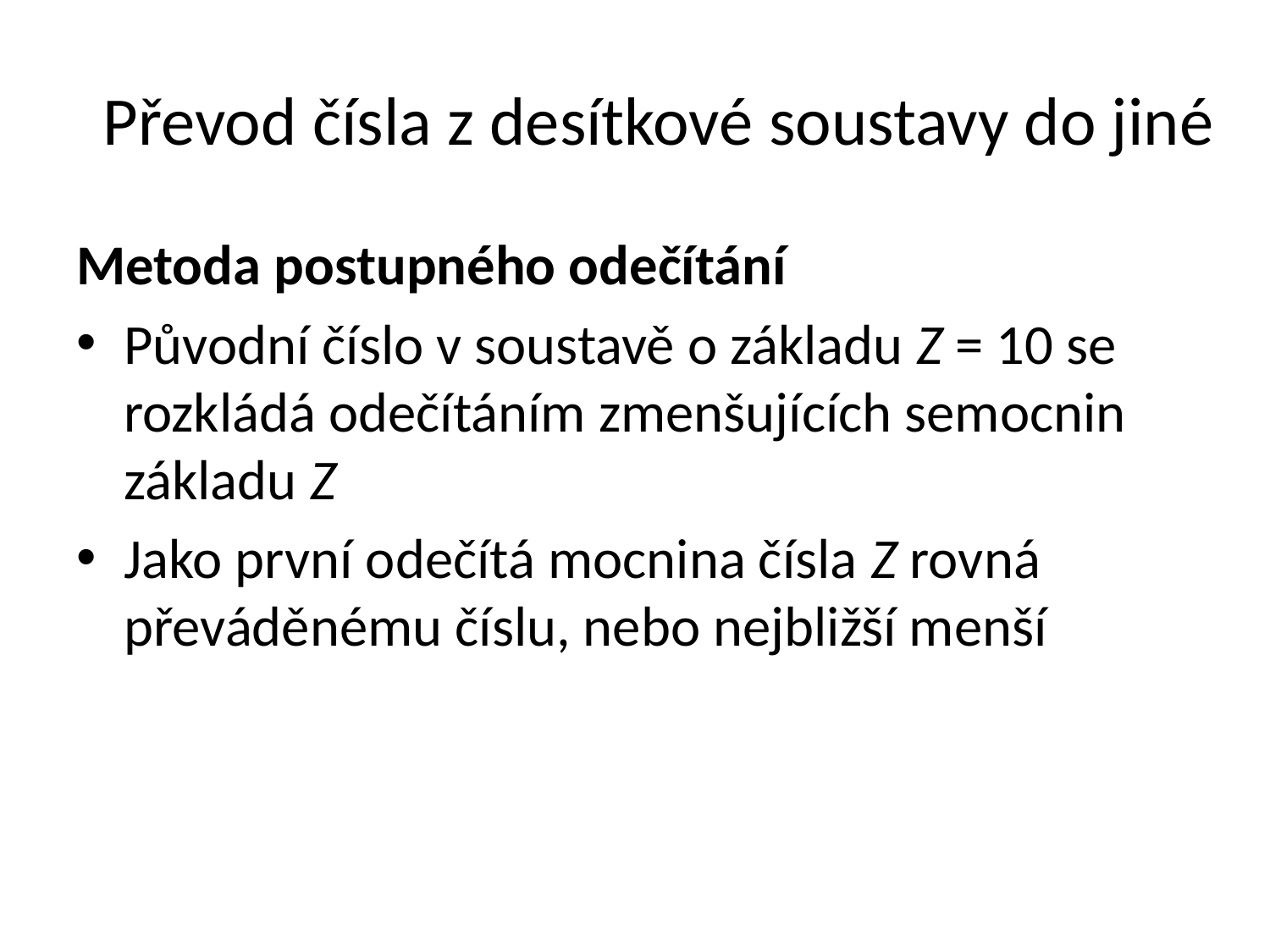

# Převod čísla z desítkové soustavy do jiné
Metoda postupného odečítání
Původní číslo v soustavě o základu Z = 10 se rozkládá odečítáním zmenšujících semocnin základu Z
Jako první odečítá mocnina čísla Z rovná převáděnému číslu, nebo nejbližší menší